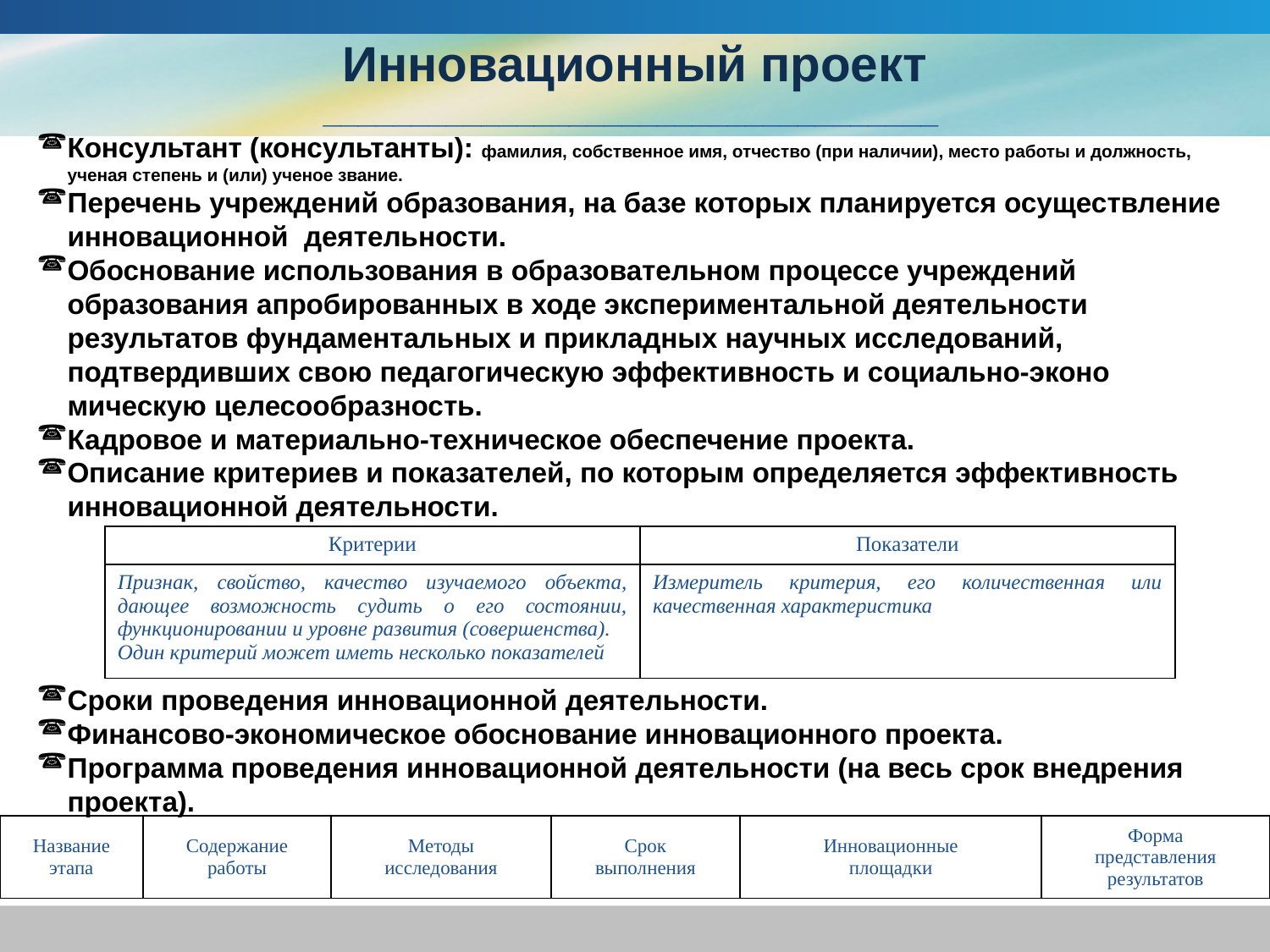

Инновационный проект
___________________________________
Консультант (консультанты): фамилия, собственное имя, отчество (при наличии), место работы и должность, ученая степень и (или) ученое звание.
Перечень учреждений образования, на базе которых планируется осуществление инновационной  деятельности.
Обоснование использования в образовательном процессе учреждений образования апробированных в ходе экспериментальной деятельности результатов фундаментальных и прикладных научных исследований, подтвердивших свою педагогическую эффективность и социально-эконо­мическую целесообразность.
Кадровое и материально-техническое обеспечение проекта.
Описание критериев и показателей, по которым определяется эффективность инновационной деятельности.
| Критерии | Показатели |
| --- | --- |
| Признак, свойство, качество изучаемого объекта, дающее возможность судить о его состоянии, функционировании и уровне развития (совершенства). Один критерий может иметь несколько показателей | Измеритель критерия, его количественная или качественная характеристика |
Сроки проведения инновационной деятельности.
Финансово-экономическое обоснование инновационного проекта.
Программа проведения инновационной деятельности (на весь срок внедрения проекта).
| Название этапа | Содержание работы | Методы исследования | Срок выполнения | Инновационные площадки | Форма представления результатов |
| --- | --- | --- | --- | --- | --- |